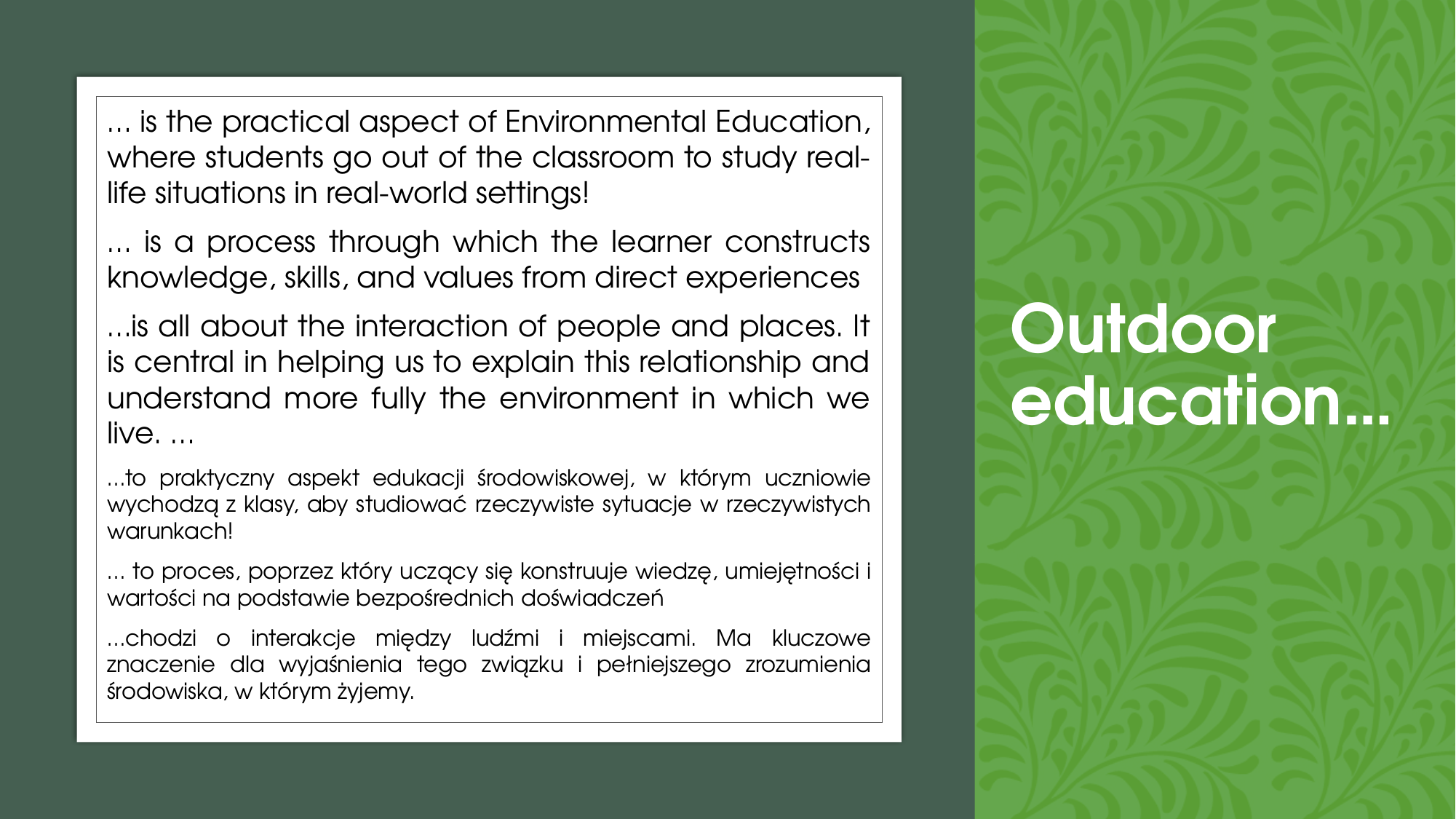

# Outdoor education…

… is the practical aspect of Environmental Education, where students go out of the classroom to study real-life situations in real-world settings!
… is a process through which the learner constructs knowledge, skills, and values from direct experiences
…is all about the interaction of people and places. It is central in helping us to explain this relationship and understand more fully the environment in which we live. …
…to praktyczny aspekt edukacji środowiskowej, w którym uczniowie wychodzą z klasy, aby studiować rzeczywiste sytuacje w rzeczywistych warunkach!
… to proces, poprzez który uczący się konstruuje wiedzę, umiejętności i wartości na podstawie bezpośrednich doświadczeń
…chodzi o interakcje między ludźmi i miejscami. Ma kluczowe znaczenie dla wyjaśnienia tego związku i pełniejszego zrozumienia środowiska, w którym żyjemy.